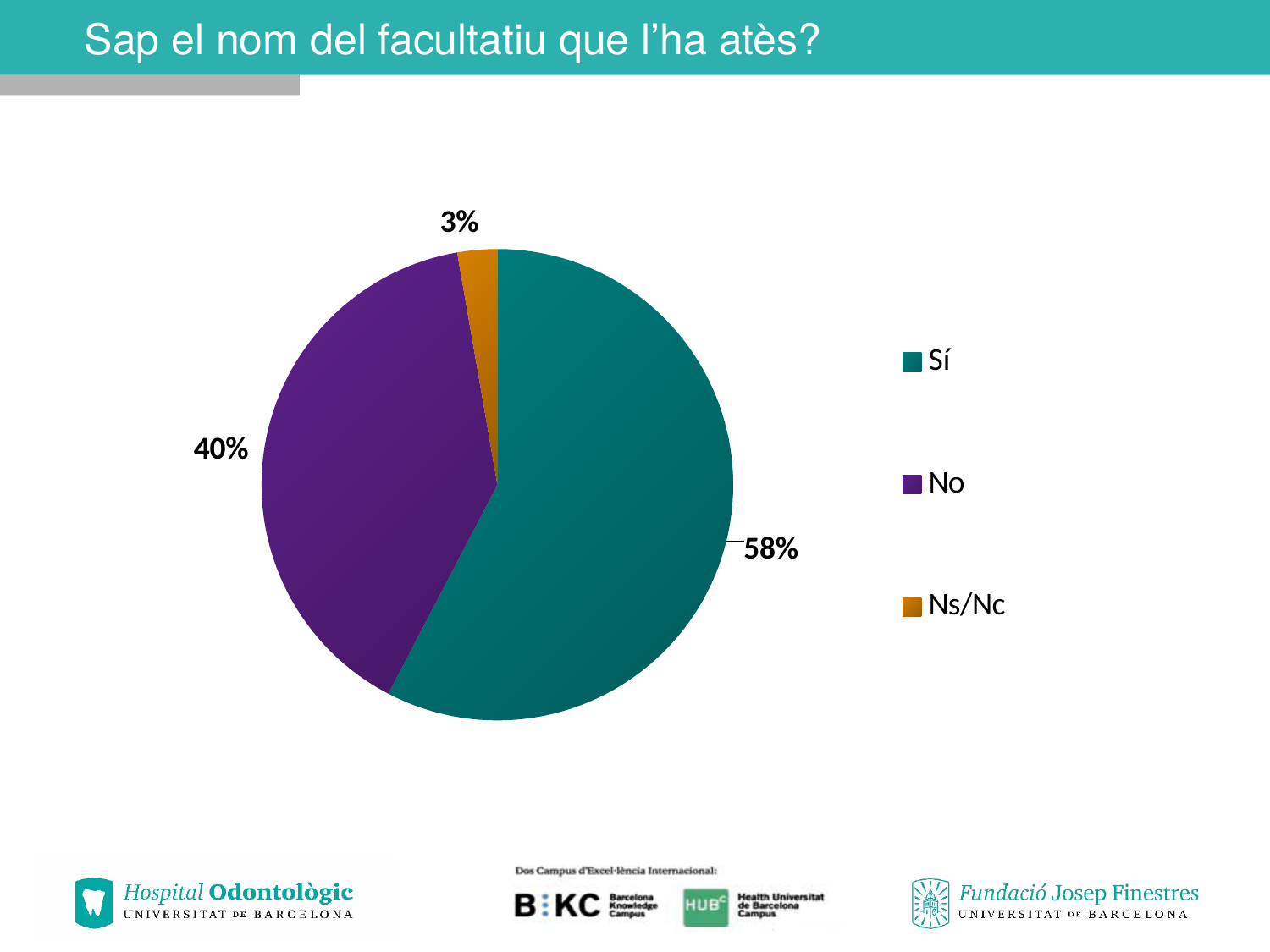

# Sap el nom del facultatiu que l’ha atès?

### Chart

| Category | Ventas |
|---|---|
| Sí | 211.0 |
| No | 145.0 |
| Ns/Nc | 10.0 |